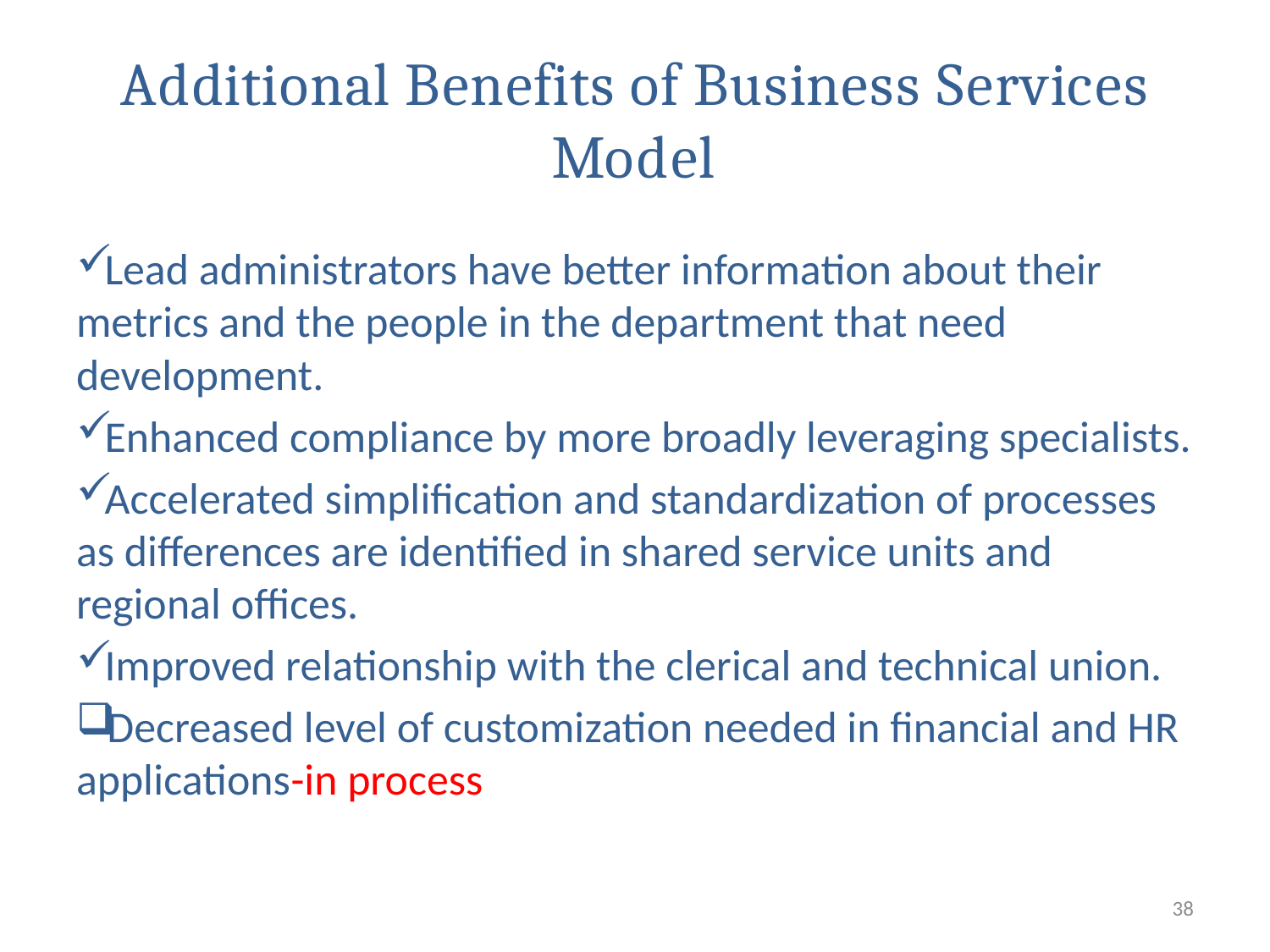

# Additional Benefits of Business Services Model
Lead administrators have better information about their metrics and the people in the department that need development.
Enhanced compliance by more broadly leveraging specialists.
Accelerated simplification and standardization of processes as differences are identified in shared service units and regional offices.
Improved relationship with the clerical and technical union.
Decreased level of customization needed in financial and HR applications-in process

38